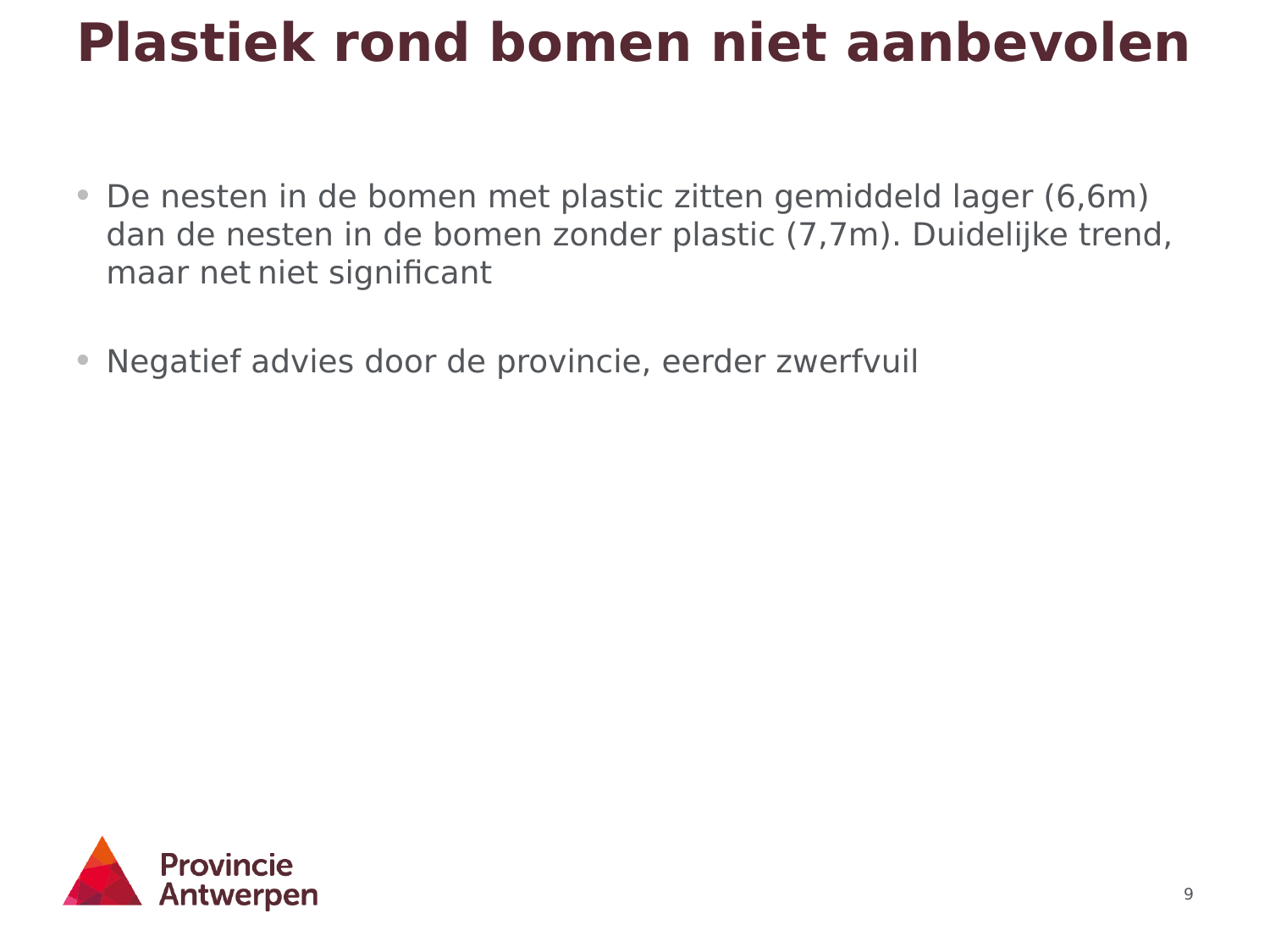

# Plastiek rond bomen niet aanbevolen
De nesten in de bomen met plastic zitten gemiddeld lager (6,6m) dan de nesten in de bomen zonder plastic (7,7m). Duidelijke trend, maar net niet significant

Negatief advies door de provincie, eerder zwerfvuil